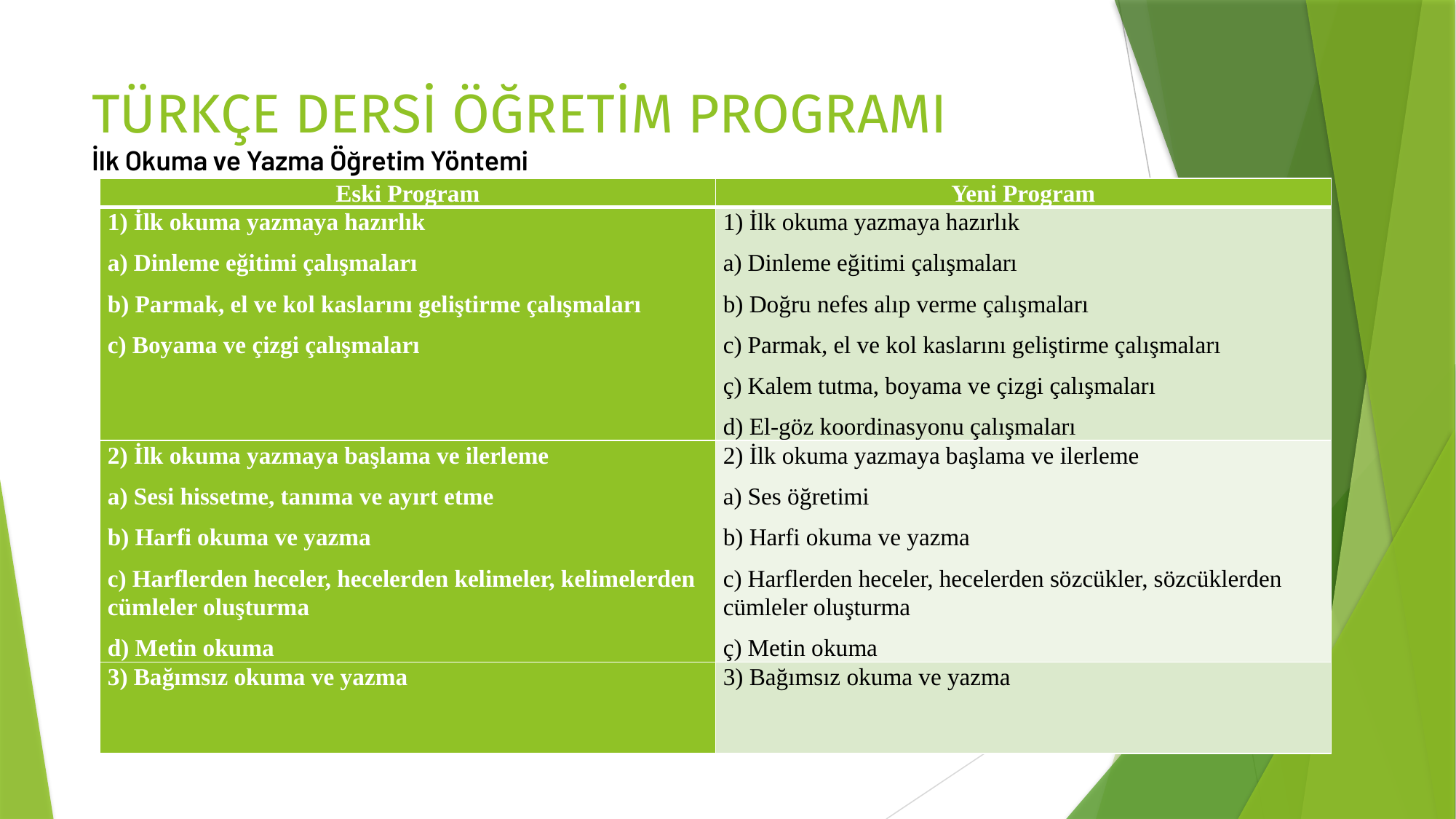

# TÜRKÇE DERSİ ÖĞRETİM PROGRAMI İlk Okuma ve Yazma Öğretim Yöntemi
| Eski Program | Yeni Program |
| --- | --- |
| 1) İlk okuma yazmaya hazırlık a) Dinleme eğitimi çalışmaları b) Parmak, el ve kol kaslarını geliştirme çalışmaları c) Boyama ve çizgi çalışmaları | 1) İlk okuma yazmaya hazırlık a) Dinleme eğitimi çalışmaları b) Doğru nefes alıp verme çalışmaları c) Parmak, el ve kol kaslarını geliştirme çalışmaları ç) Kalem tutma, boyama ve çizgi çalışmaları d) El-göz koordinasyonu çalışmaları |
| 2) İlk okuma yazmaya başlama ve ilerleme a) Sesi hissetme, tanıma ve ayırt etme b) Harfi okuma ve yazma c) Harflerden heceler, hecelerden kelimeler, kelimelerden cümleler oluşturma d) Metin okuma | 2) İlk okuma yazmaya başlama ve ilerleme a) Ses öğretimi b) Harfi okuma ve yazma c) Harflerden heceler, hecelerden sözcükler, sözcüklerden cümleler oluşturma ç) Metin okuma |
| 3) Bağımsız okuma ve yazma | 3) Bağımsız okuma ve yazma |